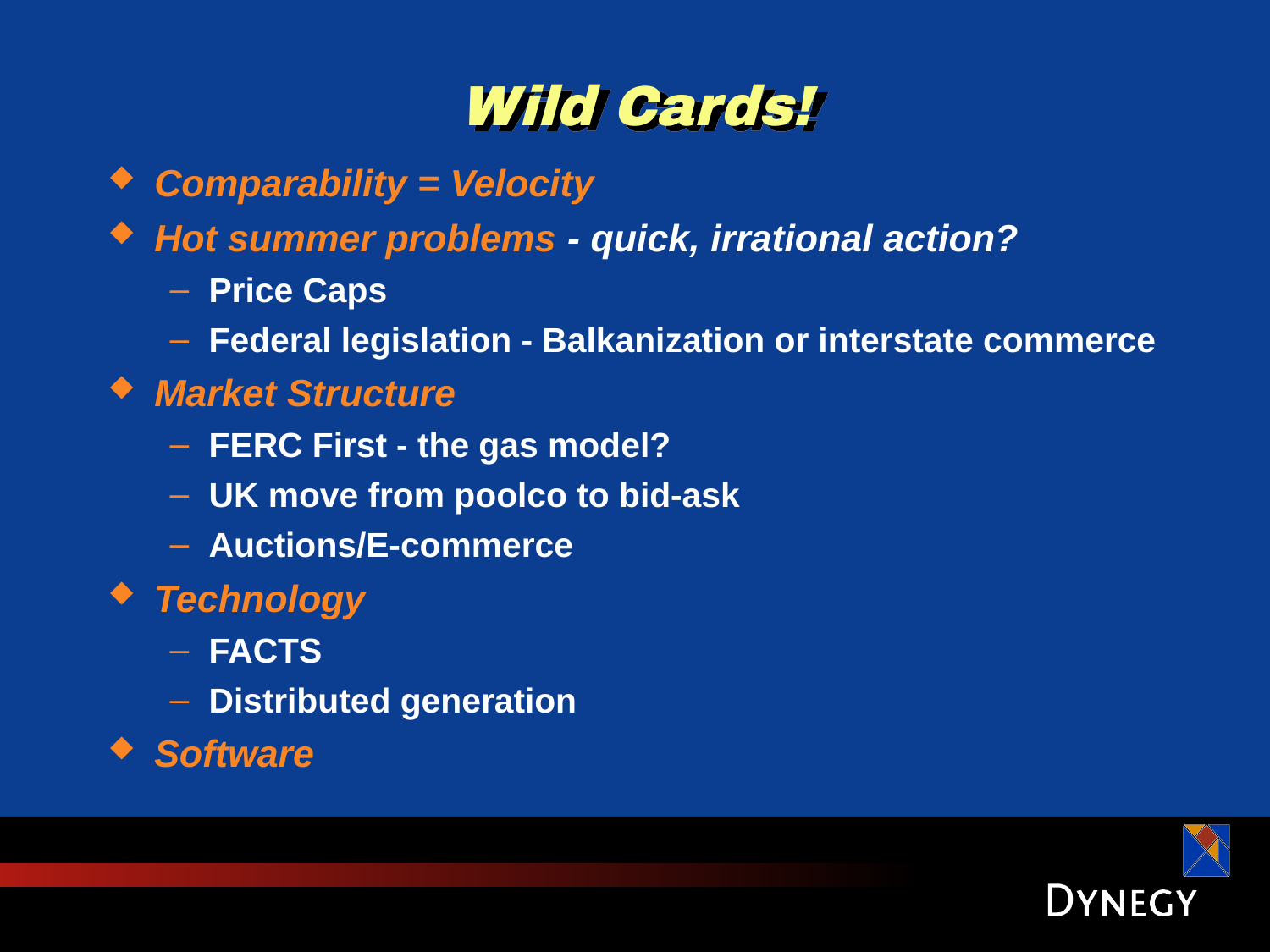

# Wild Cards!
Comparability = Velocity
Hot summer problems - quick, irrational action?
Price Caps
Federal legislation - Balkanization or interstate commerce
Market Structure
FERC First - the gas model?
UK move from poolco to bid-ask
Auctions/E-commerce
Technology
FACTS
Distributed generation
Software